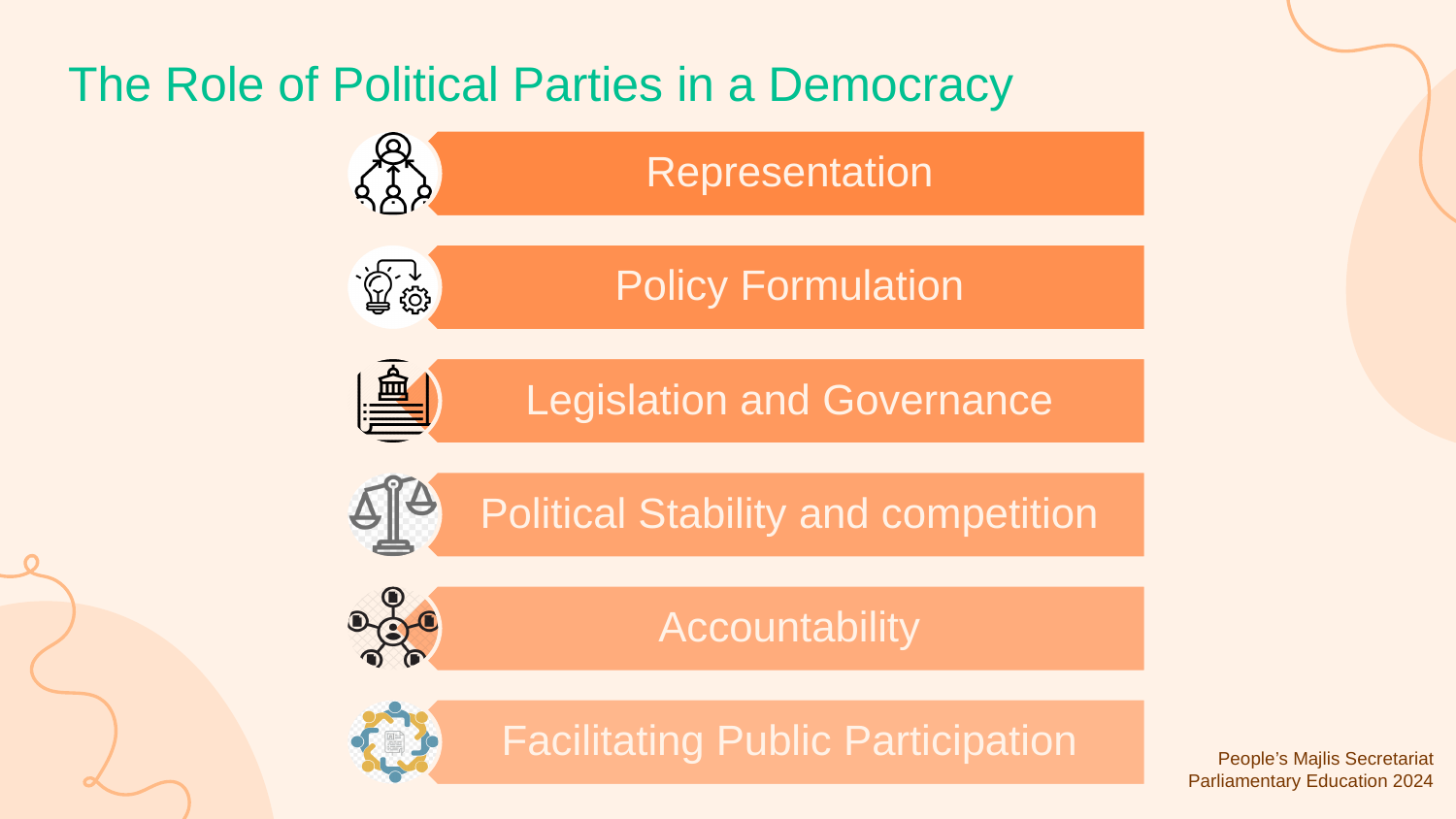

# The Role of Political Parties in a Democracy

Representation

Policy Formulation

Legislation and Governance

Political Stability and competition

Accountability

Facilitating Public Participation